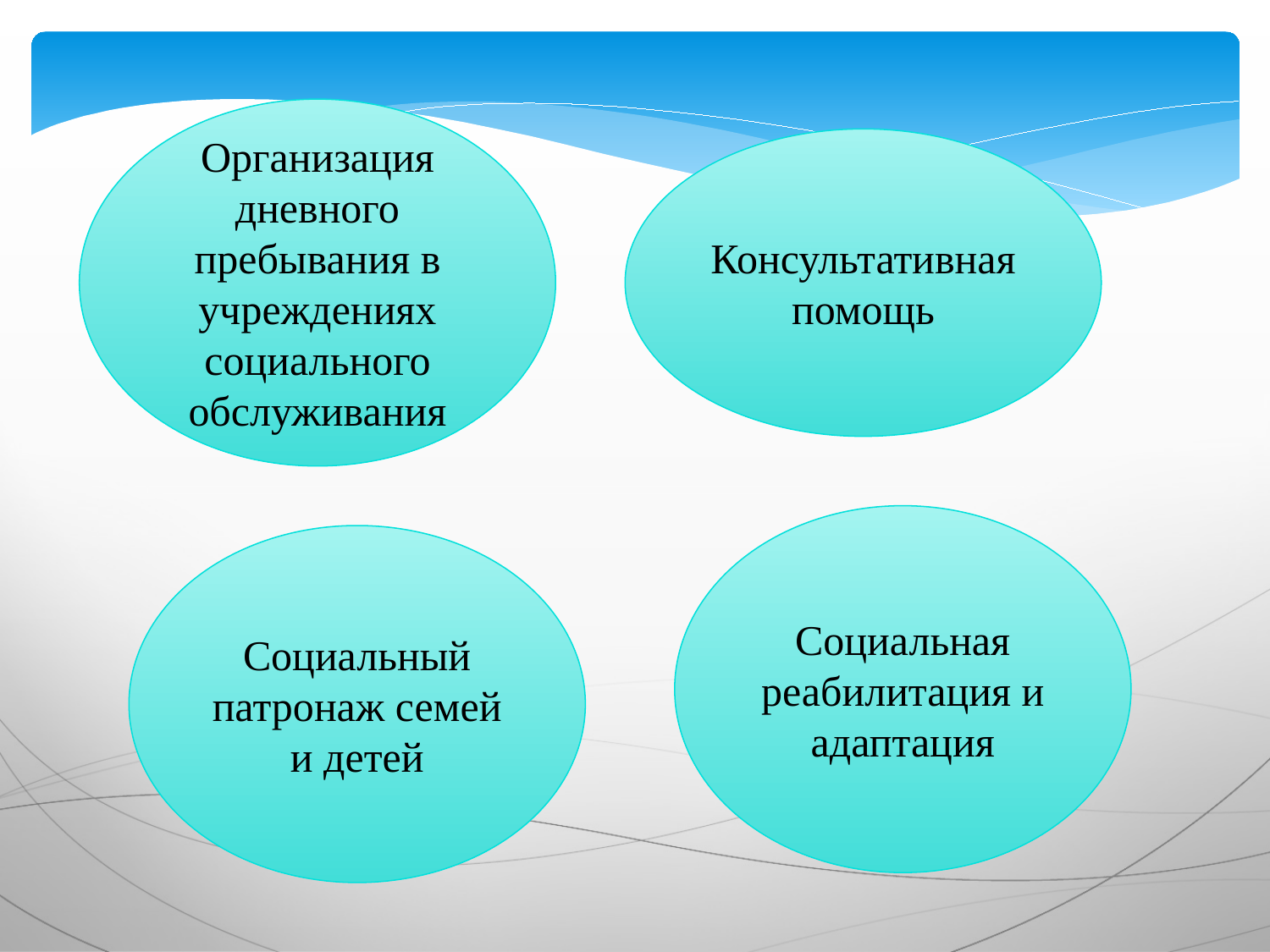

Организация дневного пребывания в учреждениях социального обслуживания
Консультативная помощь
Социальная реабилитация и адаптация
Социальный патронаж семей и детей